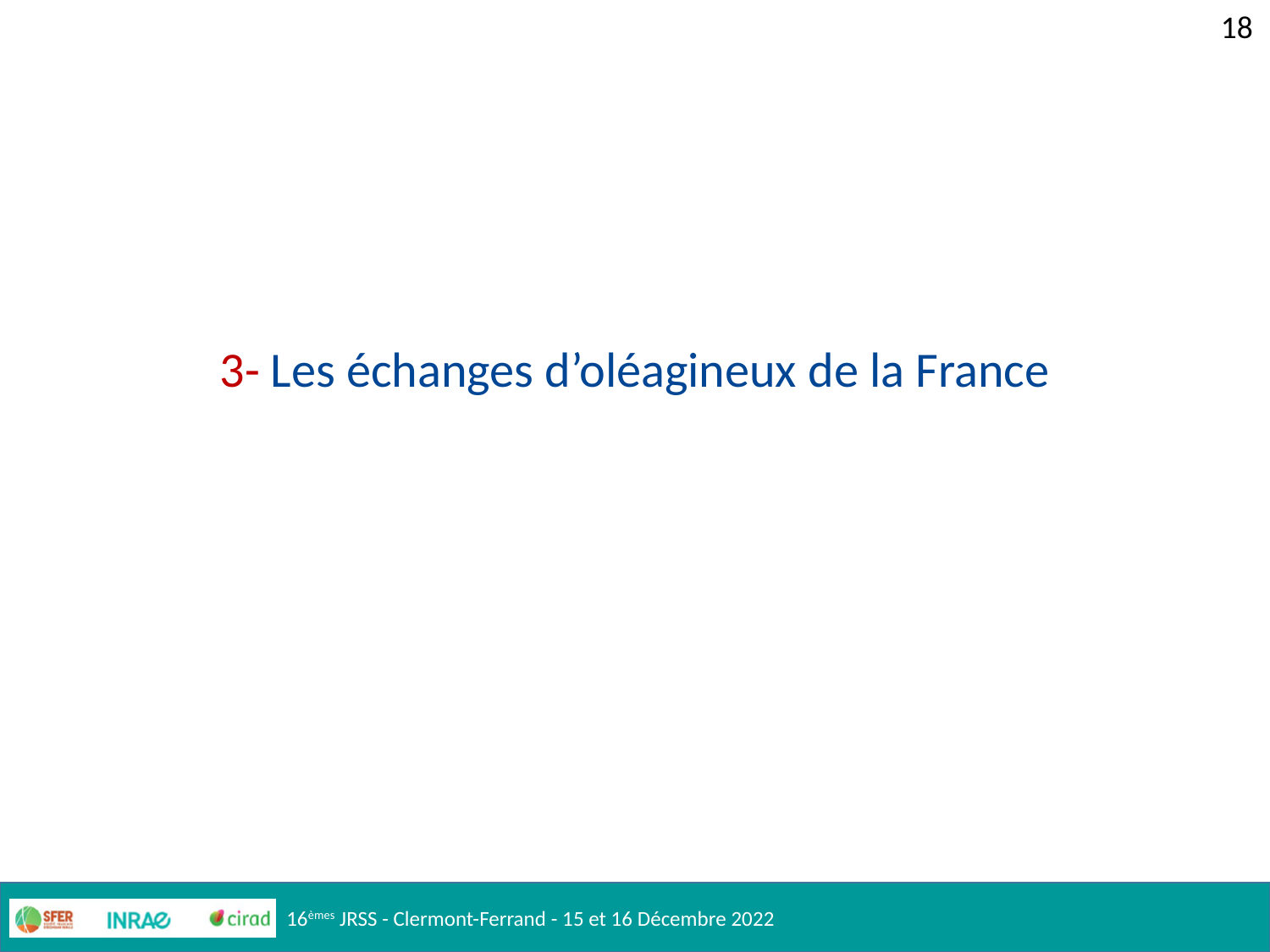

18
# 3- Les échanges d’oléagineux de la France